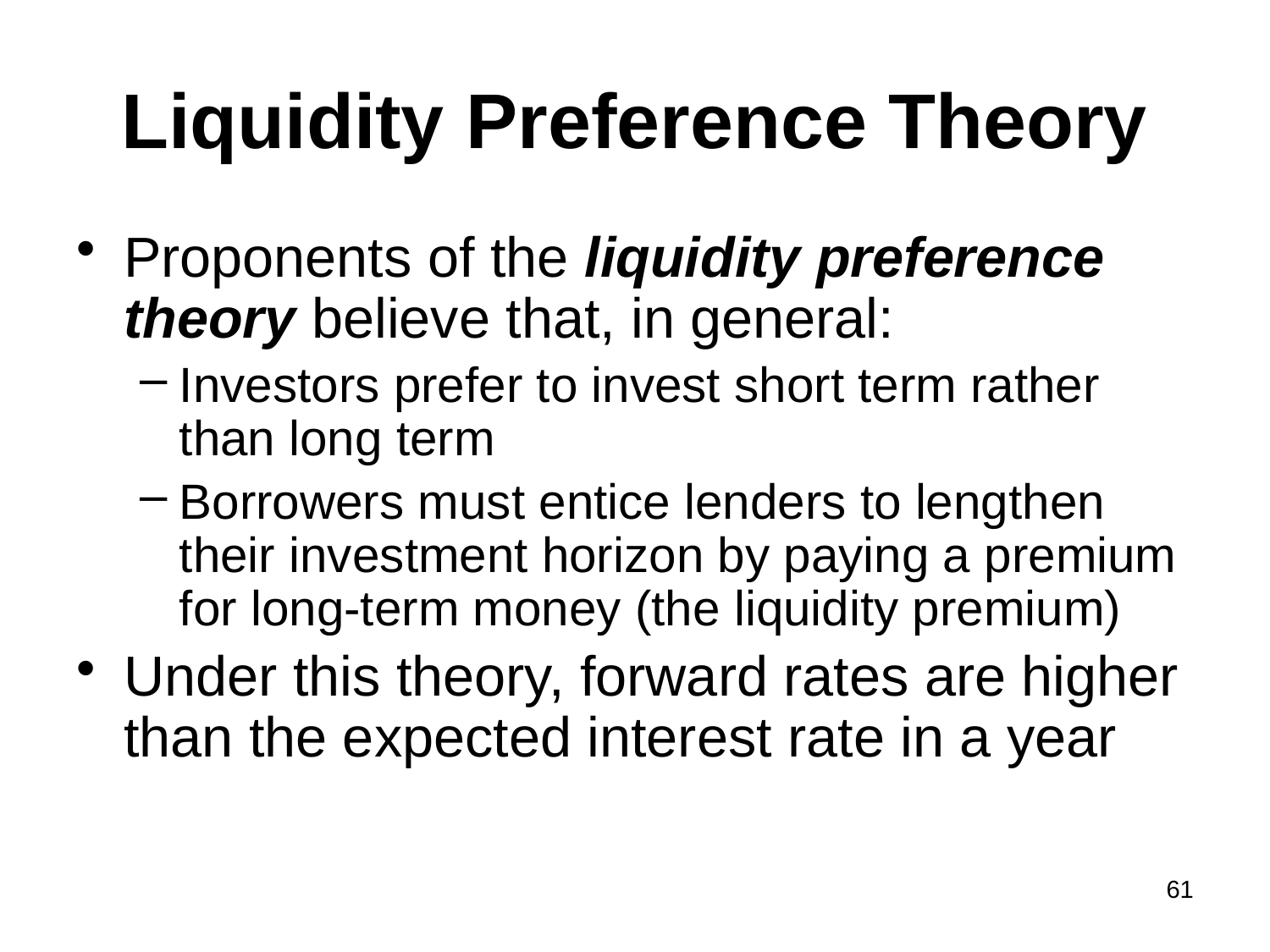

# Liquidity Preference Theory
Proponents of the liquidity preference theory believe that, in general:
Investors prefer to invest short term rather than long term
Borrowers must entice lenders to lengthen their investment horizon by paying a premium for long-term money (the liquidity premium)
Under this theory, forward rates are higher than the expected interest rate in a year
61